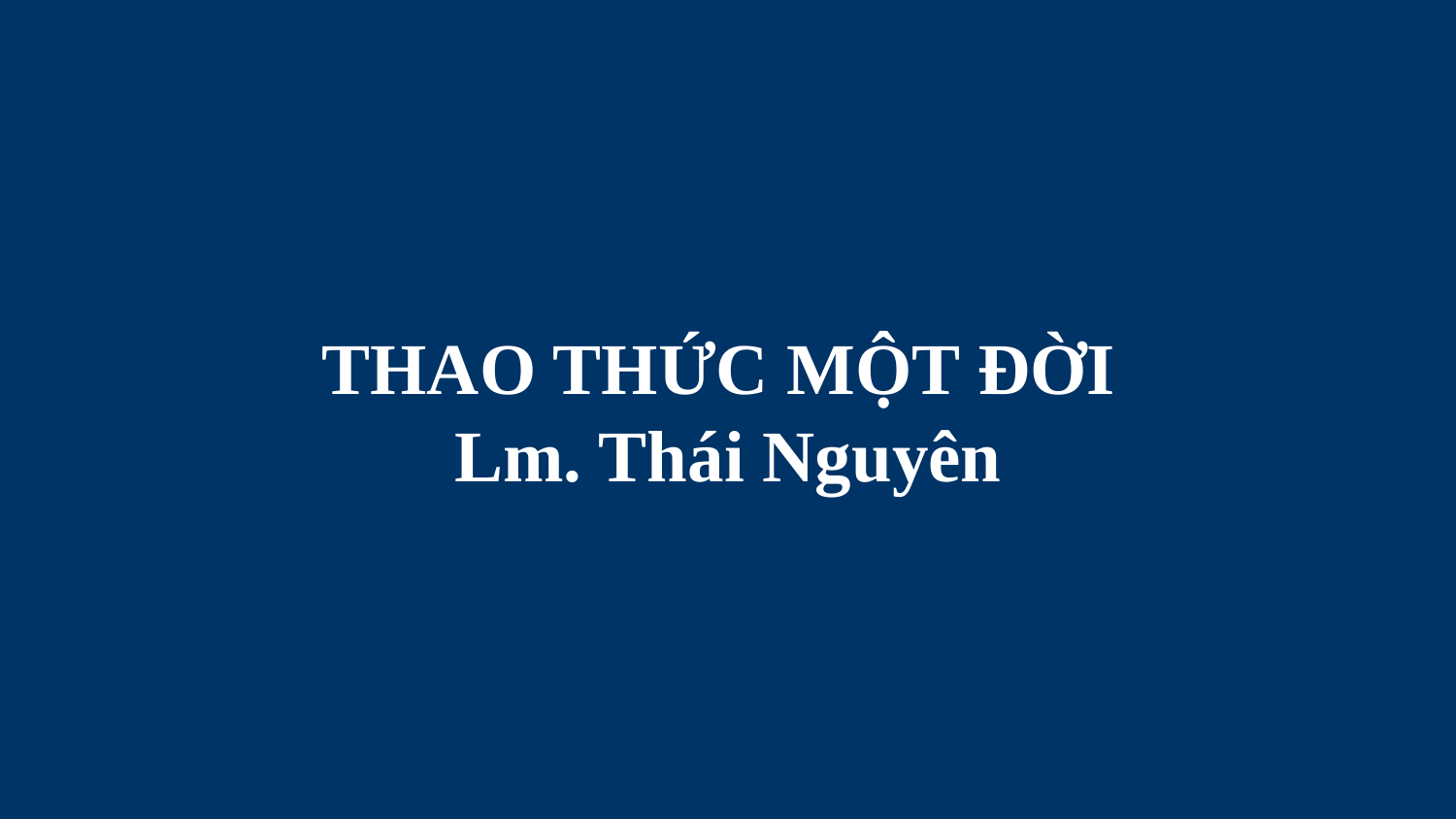

# THAO THỨC MỘT ĐỜI Lm. Thái Nguyên